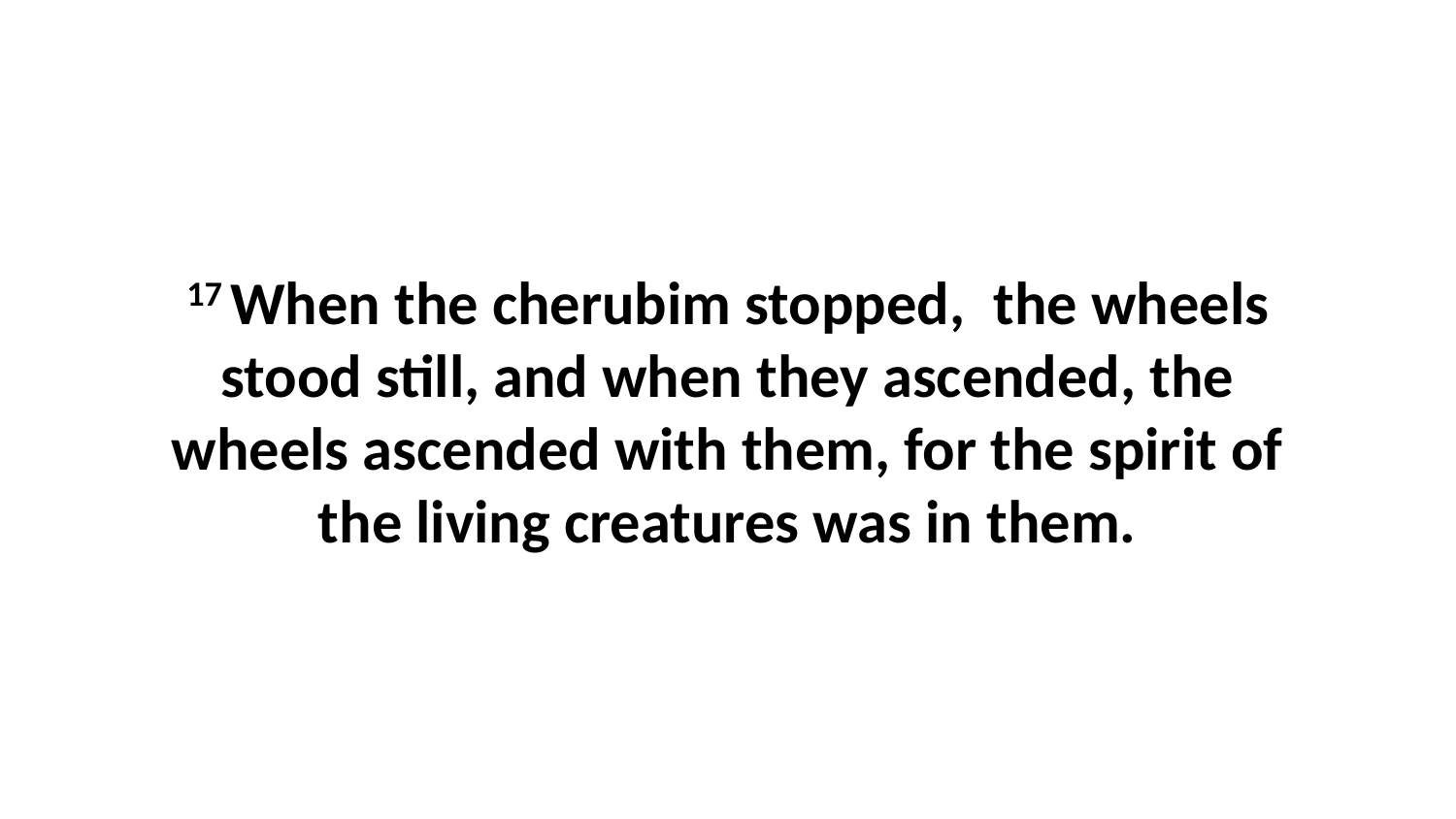

17 When the cherubim stopped,  the wheels stood still, and when they ascended, the wheels ascended with them, for the spirit of the living creatures was in them.